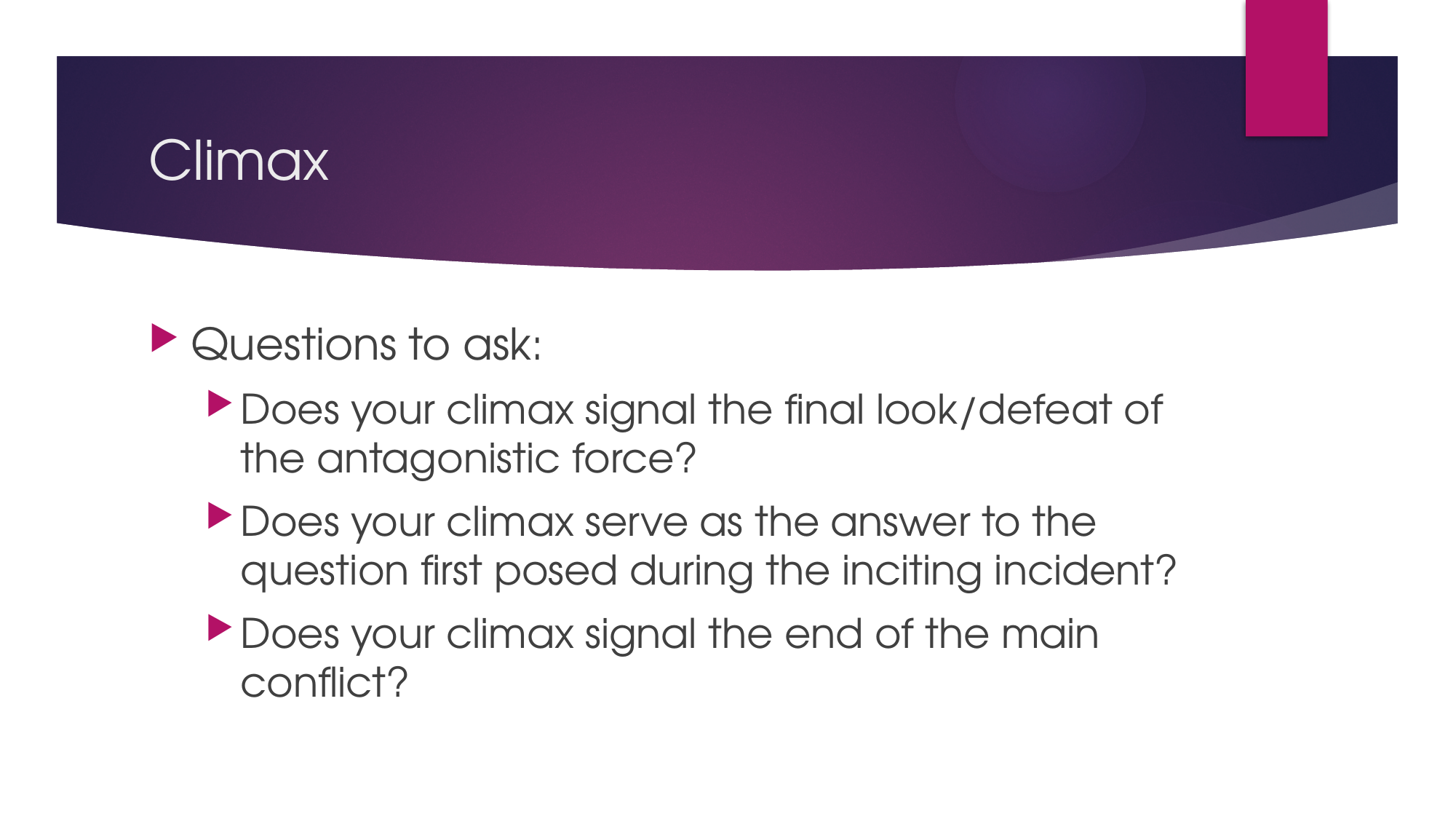

# Climax
Questions to ask:
Does your climax signal the final look/defeat of the antagonistic force?
Does your climax serve as the answer to the question first posed during the inciting incident?
Does your climax signal the end of the main conflict?